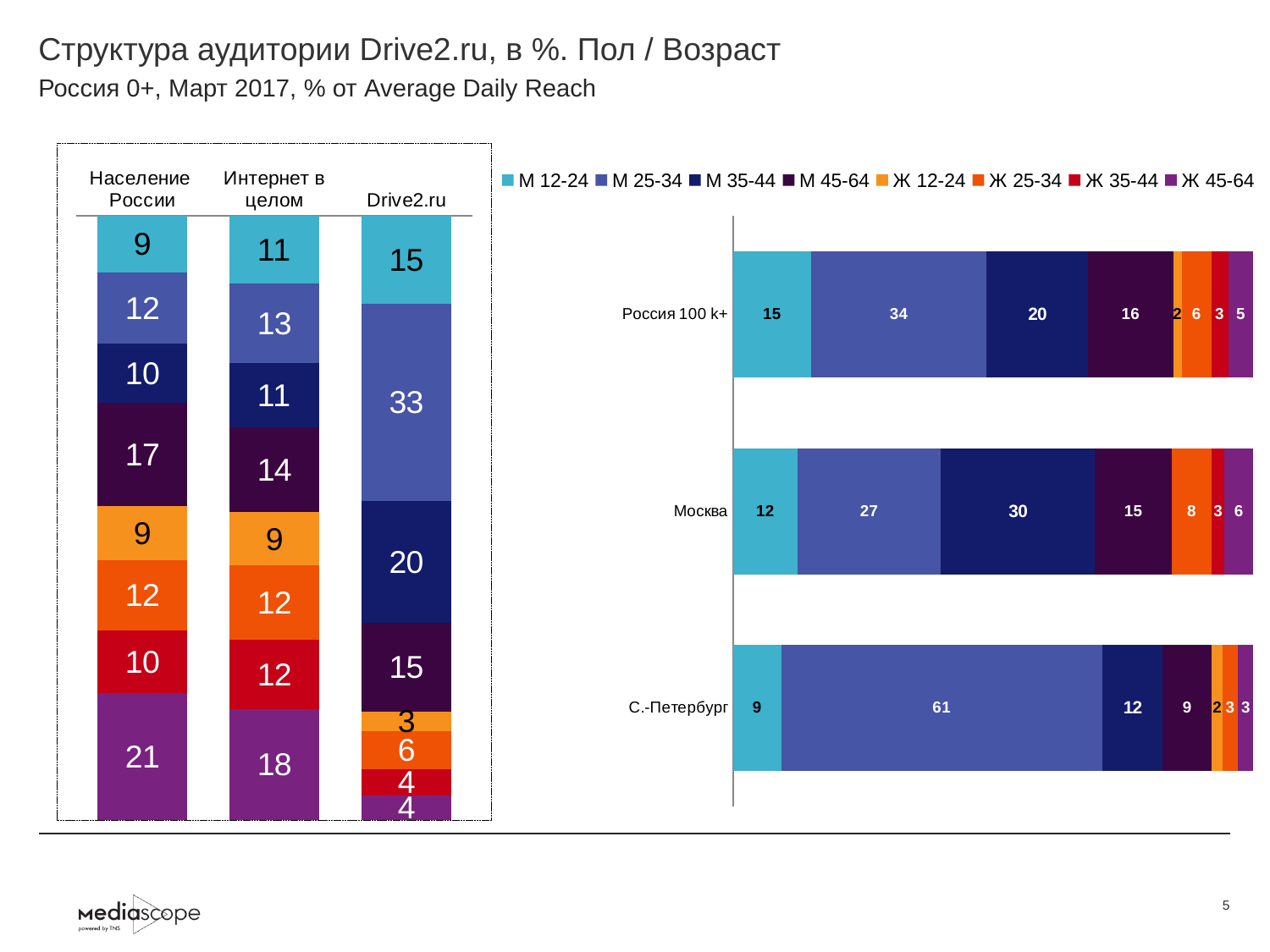

# Структура аудитории Drive2.ru, в %. Пол / Возраст
Россия 0+, Март 2017, % от Average Daily Reach

### Chart

| Category | М 12-24 | М 25-34 | М 35-44 | М 45-64 | Ж 12-24 | Ж 25-34 | Ж 35-44 | Ж 45-64 |
|---|---|---|---|---|---|---|---|---|
| Население  России | 9.4 | 11.8 | 9.8 | 17.0 | 9.0 | 11.6 | 10.4 | 21.0 |
| Интернет в целом | 11.2 | 13.2 | 10.6 | 14.1 | 8.8 | 12.3 | 11.5 | 18.4 |
| Drive2.ru | 14.6 | 32.6 | 20.2 | 14.7 | 3.2 | 6.4 | 4.3 | 4.1 |

### Chart

| Category | М 12-24 | М 25-34 | М 35-44 | М 45-64 | Ж 12-24 | Ж 25-34 | Ж 35-44 | Ж 45-64 |
|---|---|---|---|---|---|---|---|---|
| Россия 100 k+ | 15.0 | 33.7 | 19.5 | 16.3 | 1.7 | 5.6 | 3.3 | 4.8 |
| Москва | 12.4 | 27.4 | 29.5 | 14.7 | None | 7.6 | 2.5 | 5.5 |
| С.-Петербург | 9.2 | 61.3 | 11.5 | 9.4 | 2.0 | 3.0 | None | 2.9 |
5